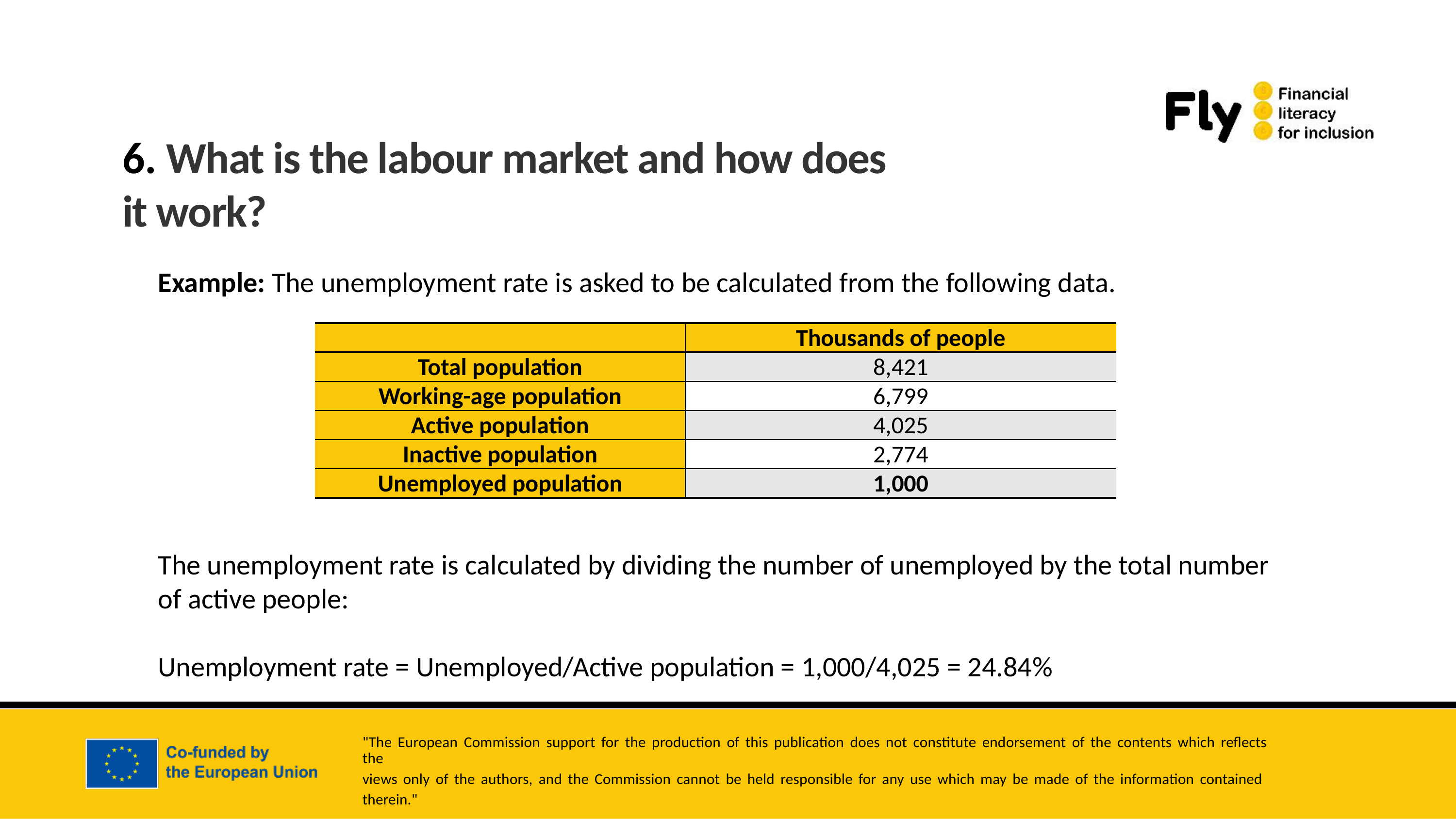

6. What is the labour market and how does it work?
Example: The unemployment rate is asked to be calculated from the following data.
|  | Thousands of people |
| --- | --- |
| Total population | 8,421 |
| Working-age population | 6,799 |
| Active population | 4,025 |
| Inactive population | 2,774 |
| Unemployed population | 1,000 |
The unemployment rate is calculated by dividing the number of unemployed by the total number of active people:

Unemployment rate = Unemployed/Active population = 1,000/4,025 = 24.84%